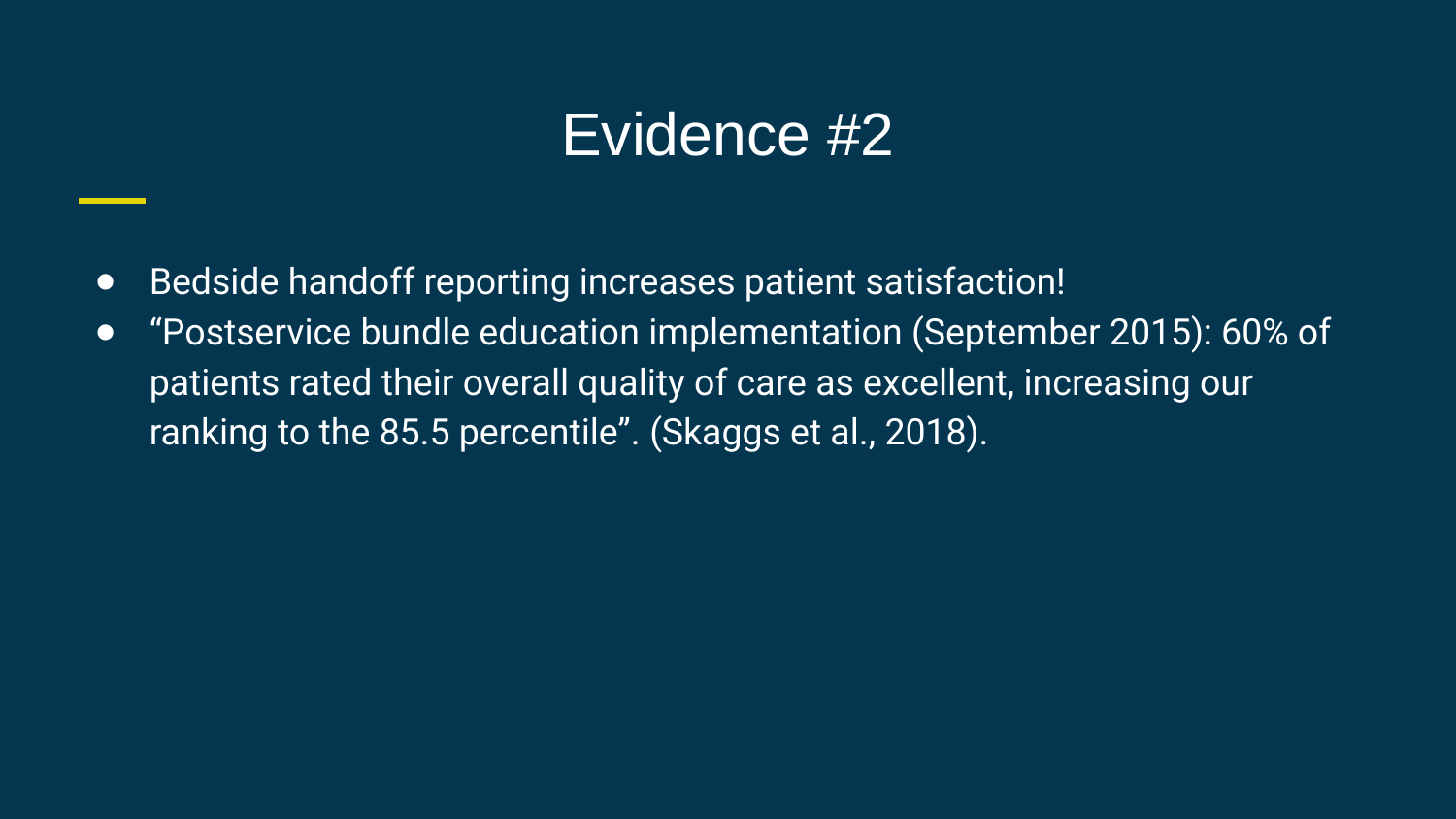

# Evidence #2
Bedside handoff reporting increases patient satisfaction!
“Postservice bundle education implementation (September 2015): 60% of patients rated their overall quality of care as excellent, increasing our ranking to the 85.5 percentile”. (Skaggs et al., 2018).